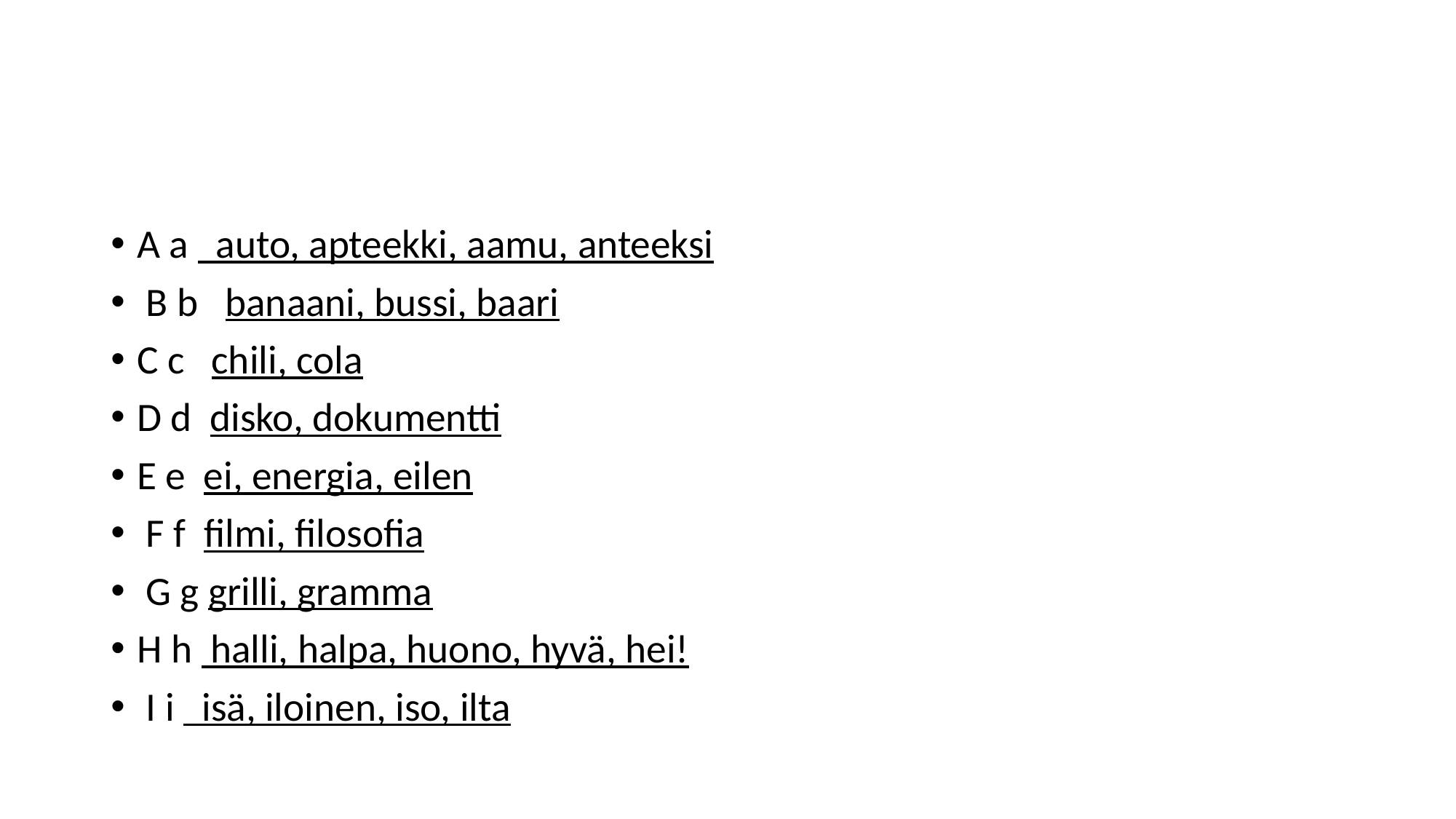

#
A a   auto, apteekki, aamu, anteeksi
 B b   banaani, bussi, baari
C c   chili, cola
D d  disko, dokumentti
E e  ei, energia, eilen
 F f  filmi, filosofia
 G g grilli, gramma
H h  halli, halpa, huono, hyvä, hei!
 I i   isä, iloinen, iso, ilta